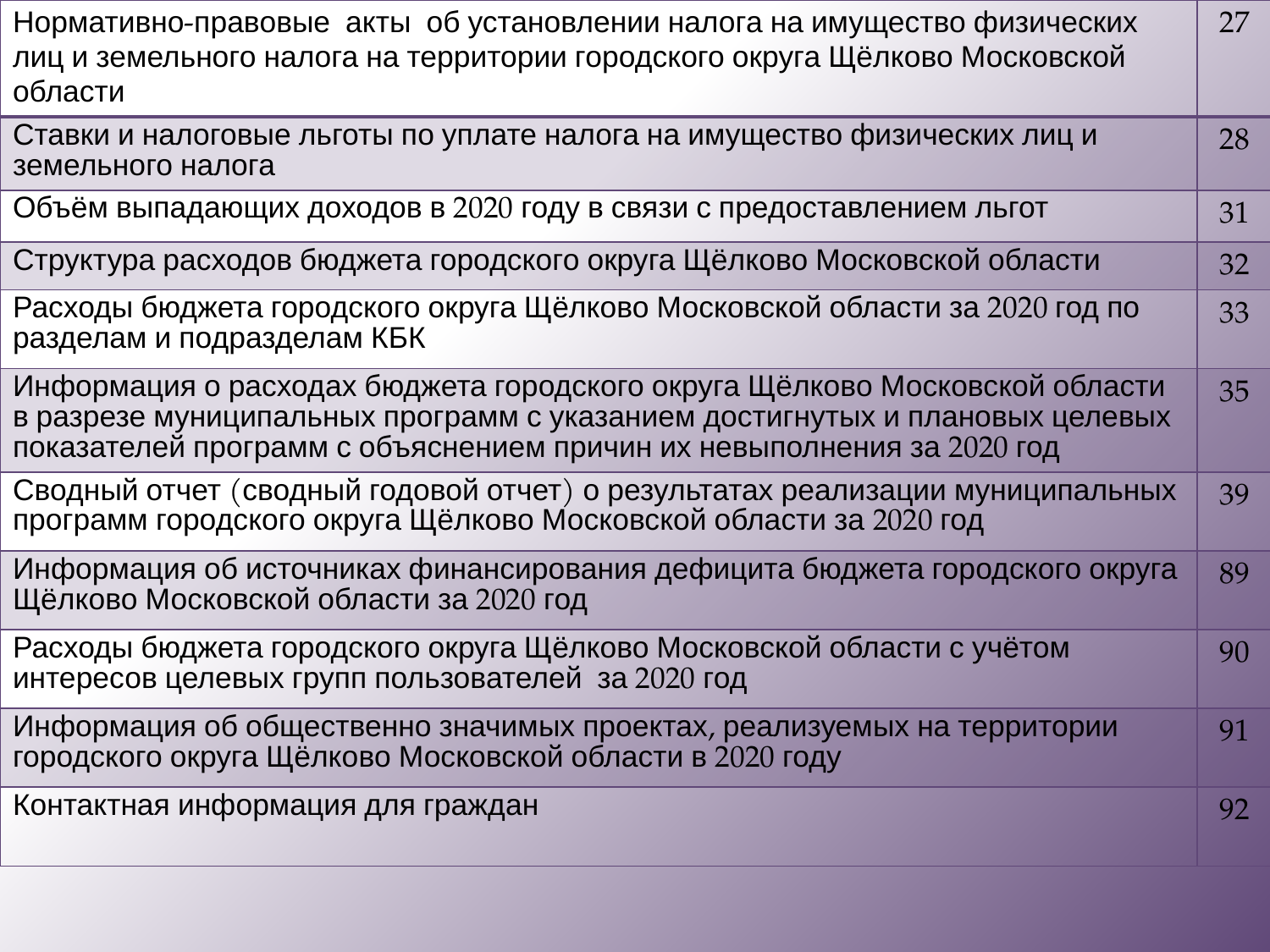

| Нормативно-правовые акты об установлении налога на имущество физических лиц и земельного налога на территории городского округа Щёлково Московской области | 27 |
| --- | --- |
| Ставки и налоговые льготы по уплате налога на имущество физических лиц и земельного налога | 28 |
| Объём выпадающих доходов в 2020 году в связи с предоставлением льгот | 31 |
| Структура расходов бюджета городского округа Щёлково Московской области | 32 |
| Расходы бюджета городского округа Щёлково Московской области за 2020 год по разделам и подразделам КБК | 33 |
| Информация о расходах бюджета городского округа Щёлково Московской области в разрезе муниципальных программ с указанием достигнутых и плановых целевых показателей программ с объяснением причин их невыполнения за 2020 год | 35 |
| Сводный отчет (сводный годовой отчет) о результатах реализации муниципальных программ городского округа Щёлково Московской области за 2020 год | 39 |
| Информация об источниках финансирования дефицита бюджета городского округа Щёлково Московской области за 2020 год | 89 |
| Расходы бюджета городского округа Щёлково Московской области с учётом интересов целевых групп пользователей ​ за 2020 год | 90 |
| Информация об общественно значимых проектах, реализуемых на территории городского округа Щёлково Московской области в 2020 году | 91 |
| Контактная информация для граждан | 92 |